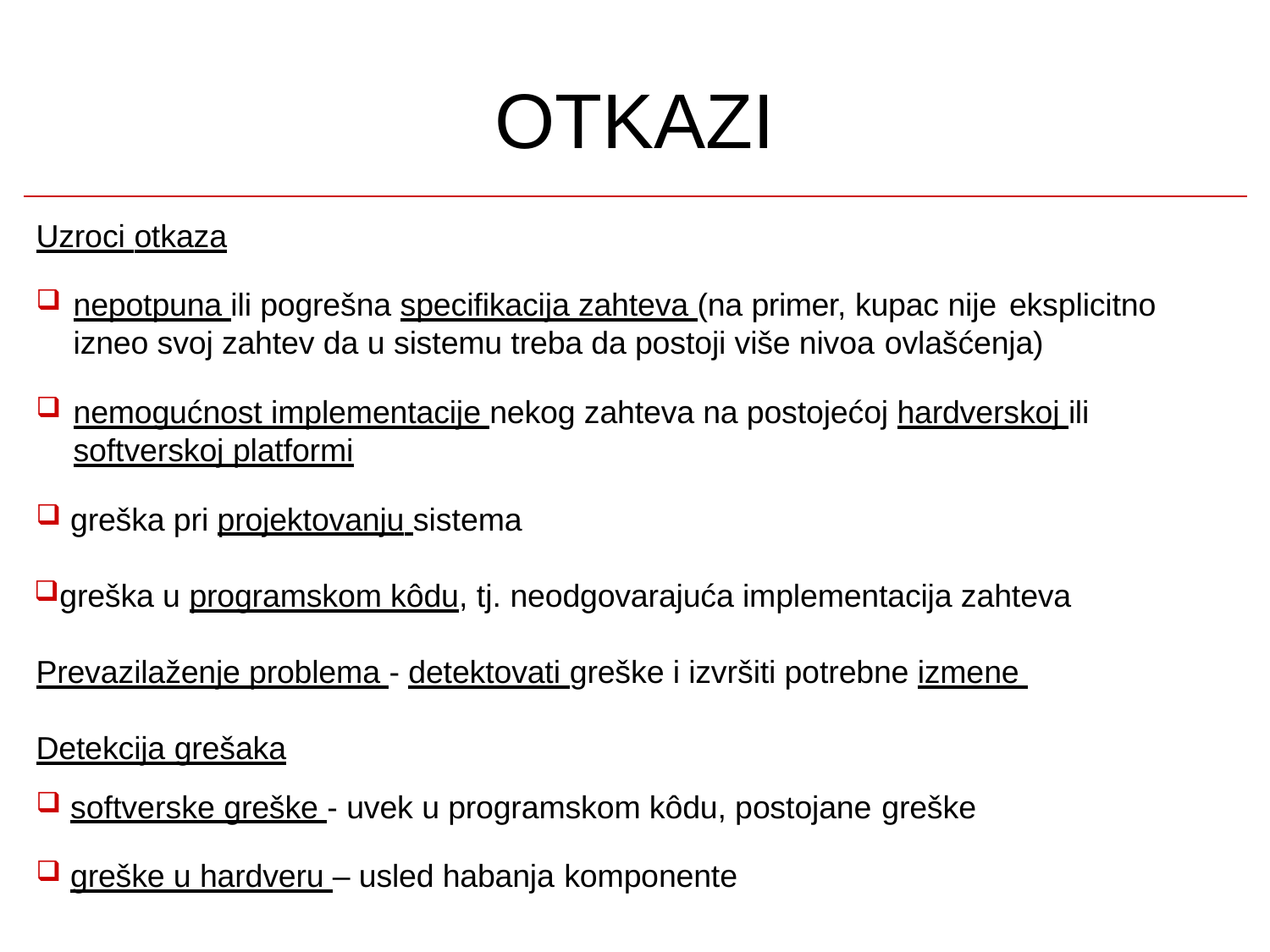

# OTKAZI

Uzroci otkaza

nepotpuna ili pogrešna specifikacija zahteva (na primer, kupac nije eksplicitno
izneo svoj zahtev da u sistemu treba da postoji više nivoa ovlašćenja)

nemogućnost implementacije nekog zahteva na postojećoj hardverskoj ili  softverskoj platformi

greška pri projektovanju sistema
greška u programskom kôdu, tj. neodgovarajuća implementacija zahteva  Prevazilaženje problema - detektovati greške i izvršiti potrebne izmene  Detekcija grešaka
softverske greške - uvek u programskom kôdu, postojane greške

greške u hardveru – usled habanja komponente